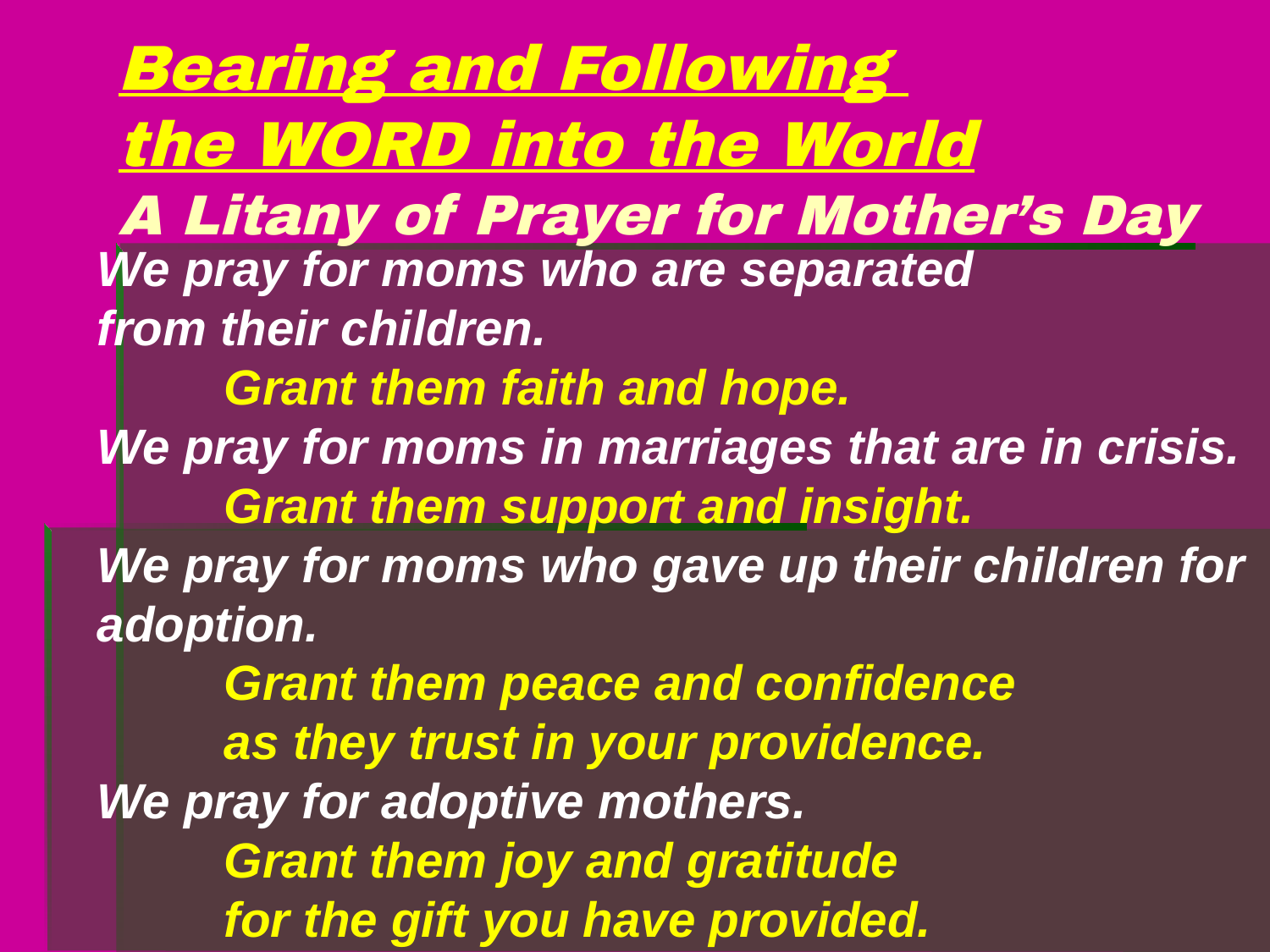

Bearing and Following
the WORD into the World
A Litany of Prayer for Mother’s Day

We pray for moms who are separated
from their children.
	Grant them faith and hope.
We pray for moms in marriages that are in crisis.
	Grant them support and insight.
We pray for moms who gave up their children for adoption.
	Grant them peace and confidence
	as they trust in your providence.
We pray for adoptive mothers.
	Grant them joy and gratitude
	for the gift you have provided.